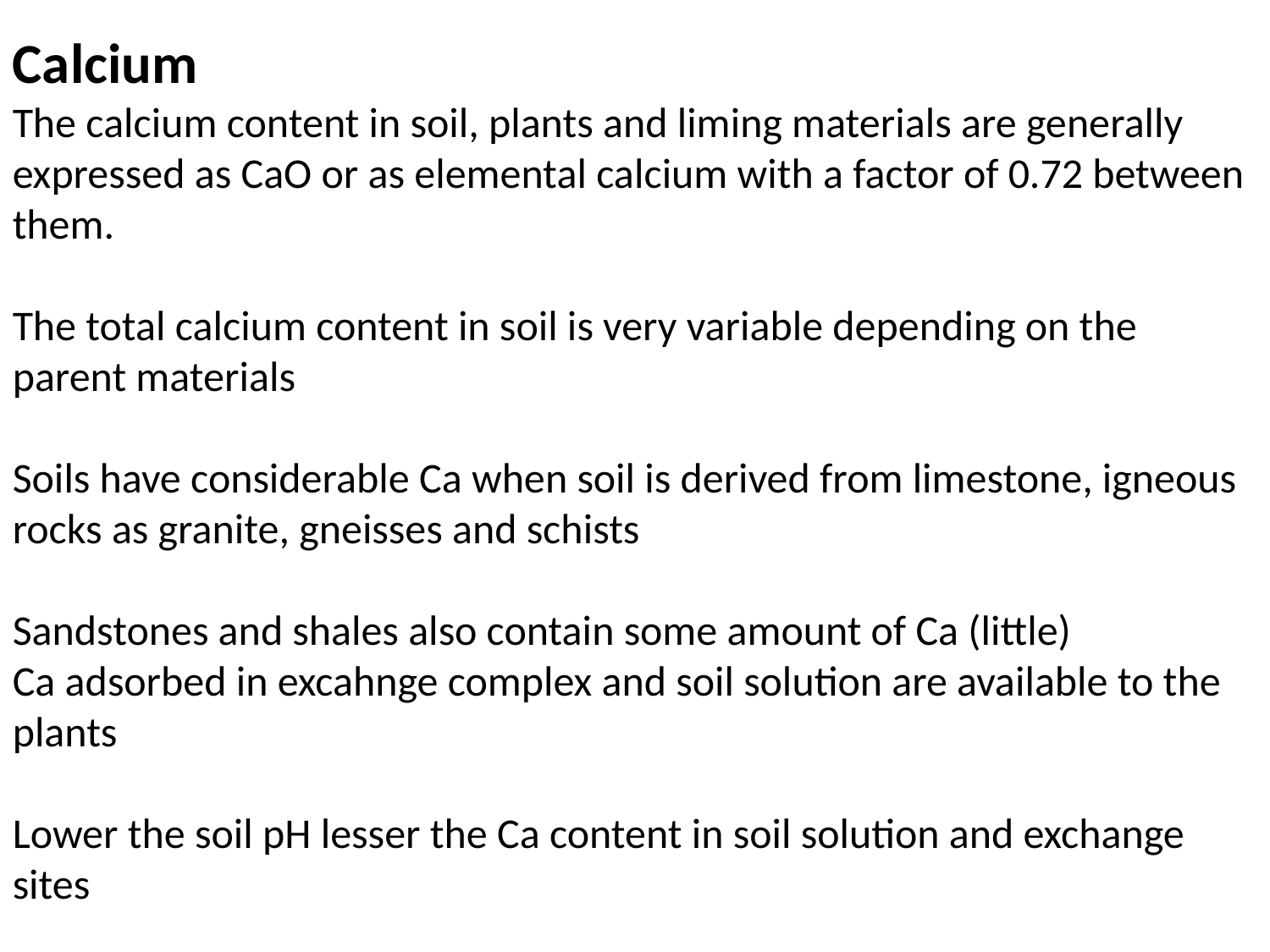

Calcium
The calcium content in soil, plants and liming materials are generally expressed as CaO or as elemental calcium with a factor of 0.72 between them.

The total calcium content in soil is very variable depending on the parent materials

Soils have considerable Ca when soil is derived from limestone, igneous rocks as granite, gneisses and schists

Sandstones and shales also contain some amount of Ca (little)
Ca adsorbed in excahnge complex and soil solution are available to the plants

Lower the soil pH lesser the Ca content in soil solution and exchange sites